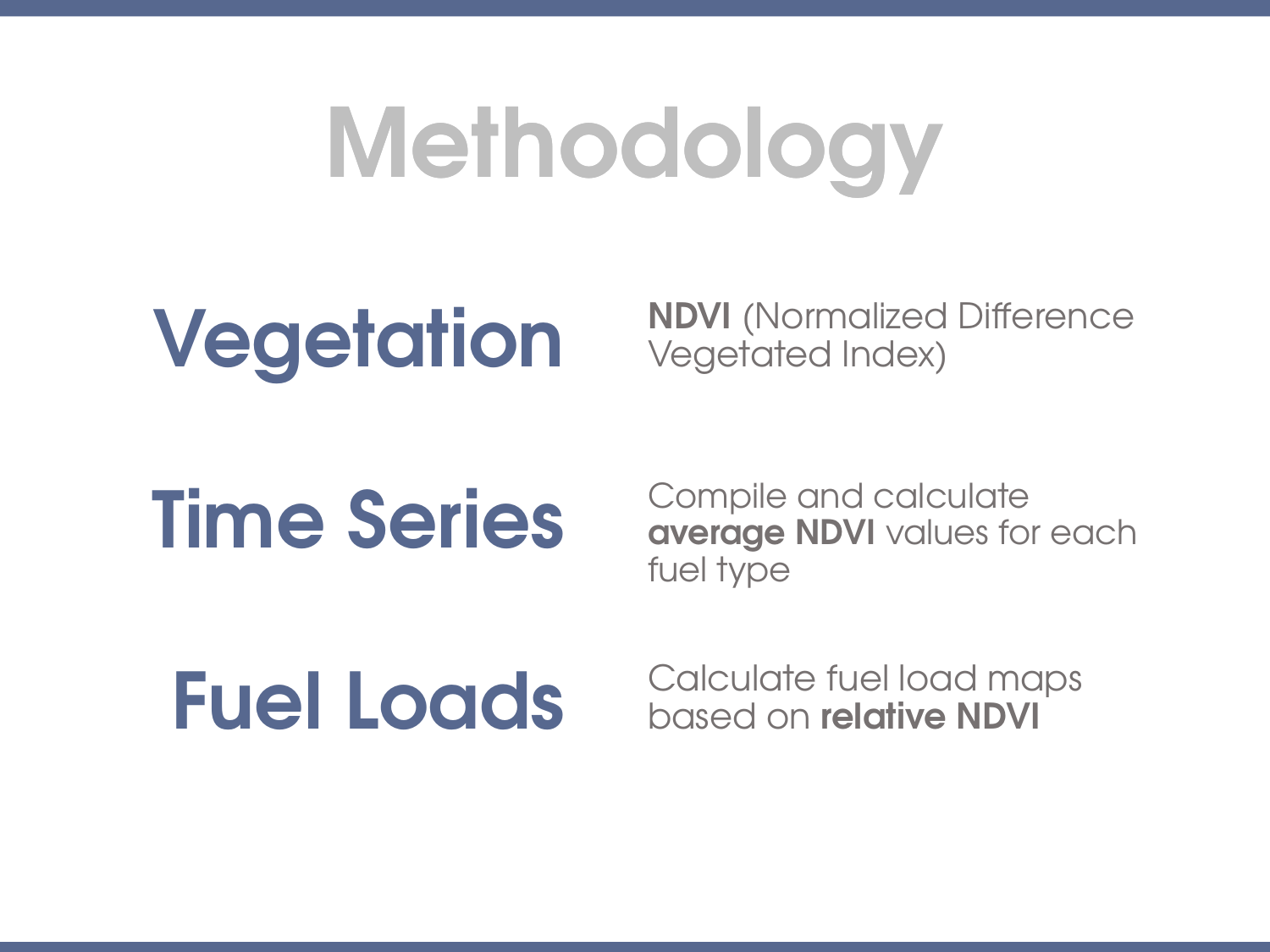

Methodology
Methodology
NDVI (Normalized Difference Vegetated Index)
Vegetation
Compile and calculate average NDVI values for each fuel type
Time Series
Calculate fuel load maps based on relative NDVI
Fuel Loads